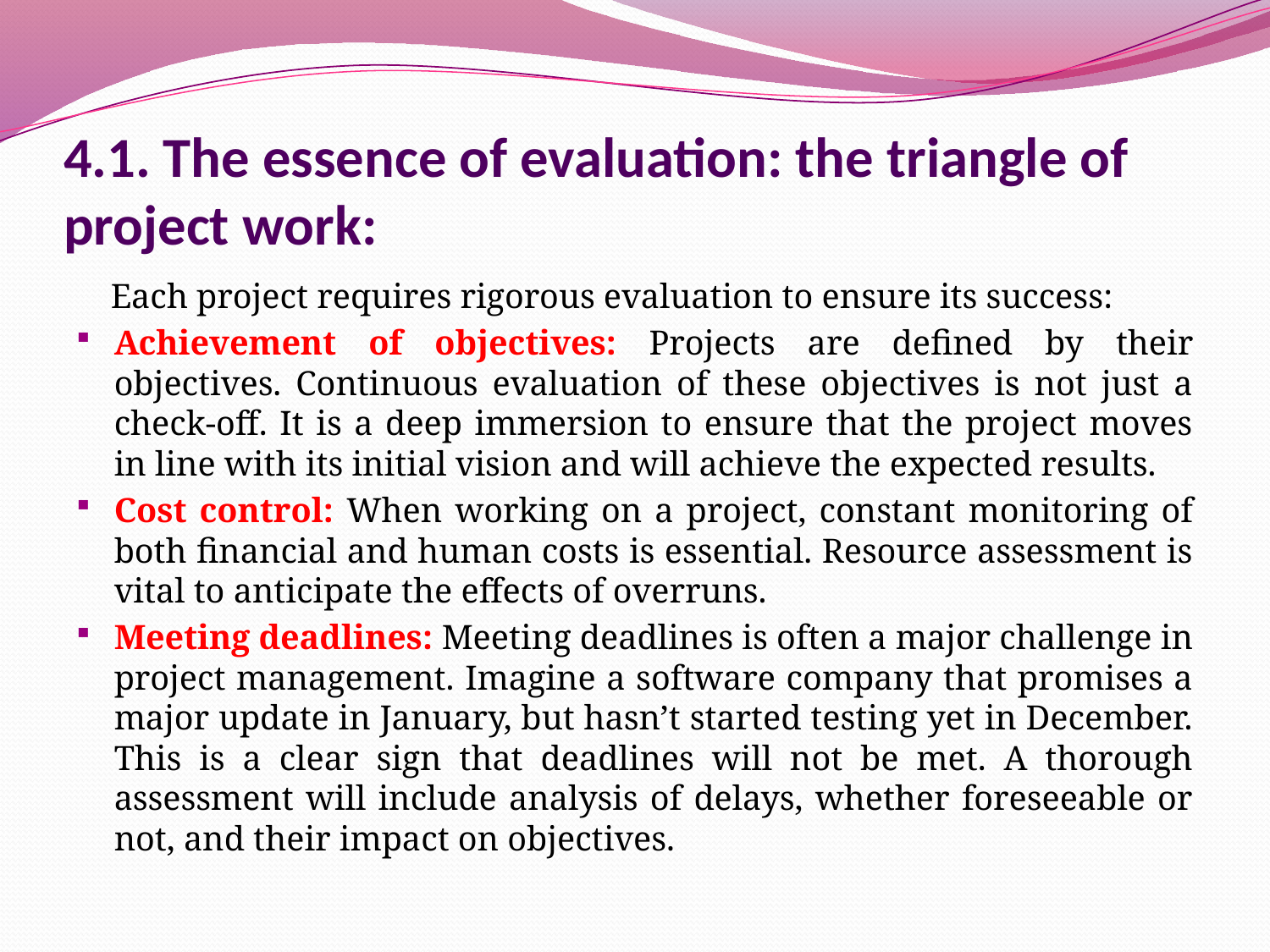

# 4.1. The essence of evaluation: the triangle of project work:
    Each project requires rigorous evaluation to ensure its success:
Achievement of objectives: Projects are defined by their objectives. Continuous evaluation of these objectives is not just a check-off. It is a deep immersion to ensure that the project moves in line with its initial vision and will achieve the expected results.
Cost control: When working on a project, constant monitoring of both financial and human costs is essential. Resource assessment is vital to anticipate the effects of overruns.
Meeting deadlines: Meeting deadlines is often a major challenge in project management. Imagine a software company that promises a major update in January, but hasn’t started testing yet in December. This is a clear sign that deadlines will not be met. A thorough assessment will include analysis of delays, whether foreseeable or not, and their impact on objectives.